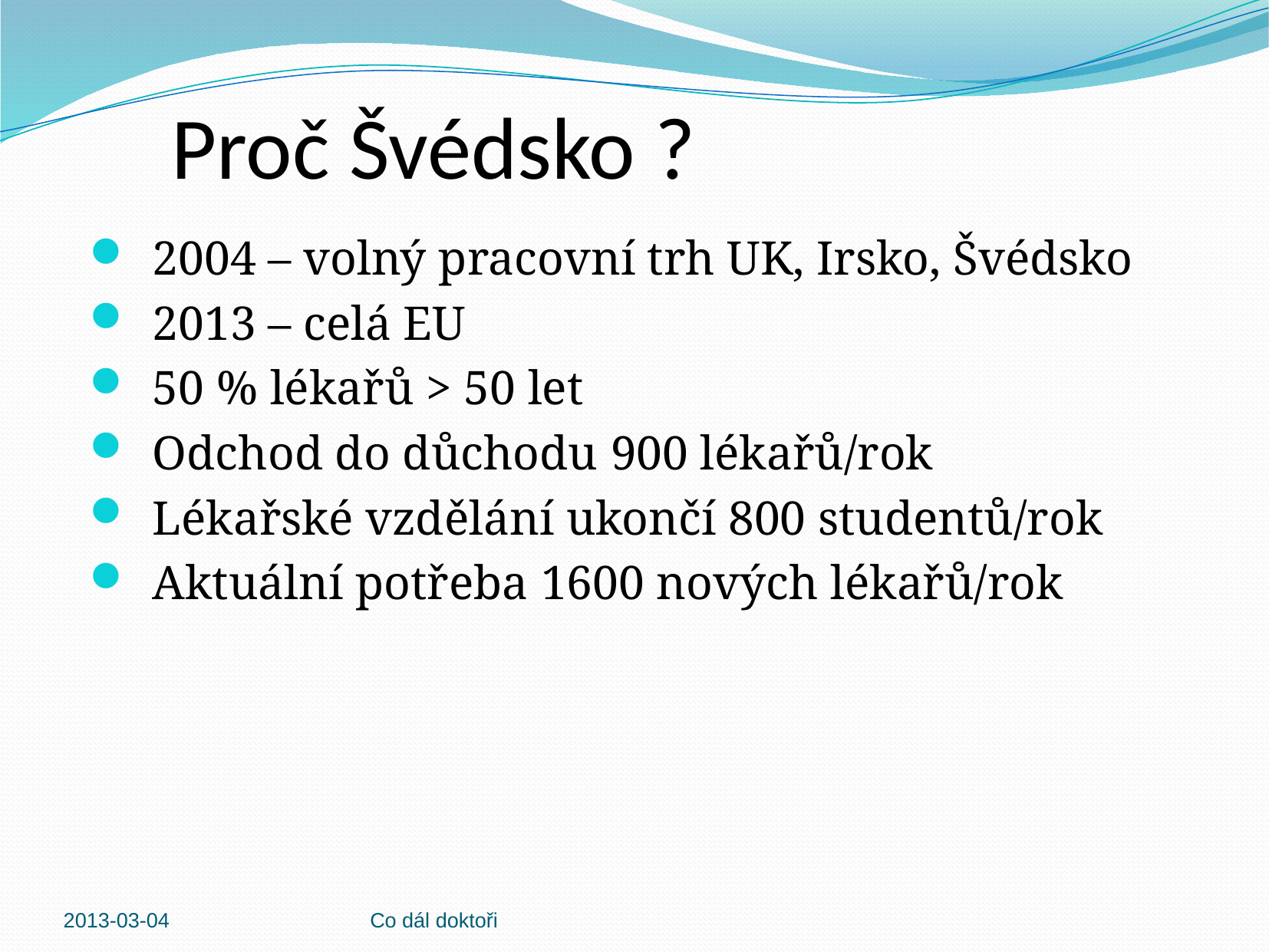

# Proč Švédsko ?
2004 – volný pracovní trh UK, Irsko, Švédsko
2013 – celá EU
50 % lékařů > 50 let
Odchod do důchodu 900 lékařů/rok
Lékařské vzdělání ukončí 800 studentů/rok
Aktuální potřeba 1600 nových lékařů/rok

2013-03-04
Co dál doktoři